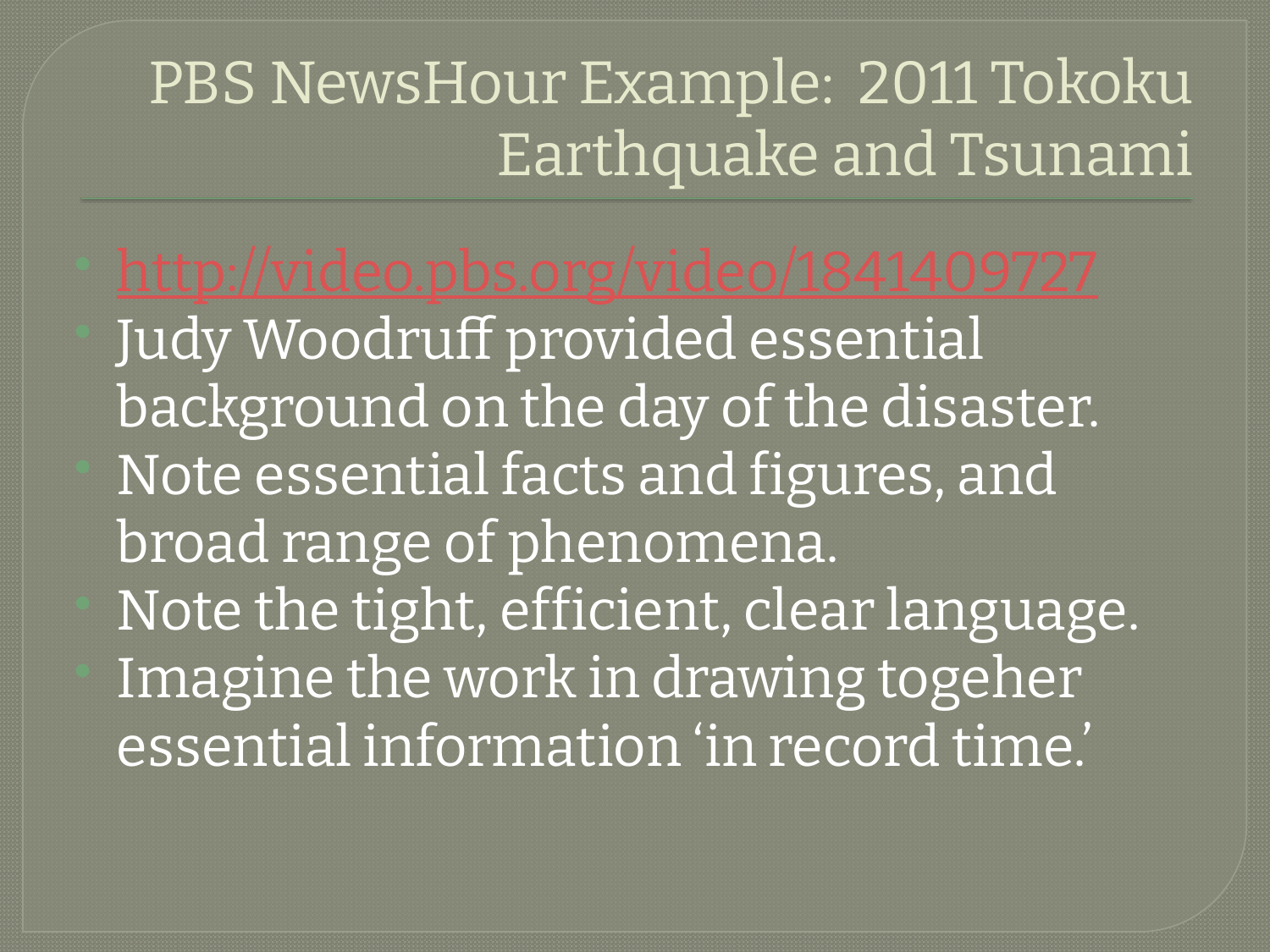

# PBS NewsHour Example:  2011 Tokoku Earthquake and Tsunami
http://video.pbs.org/video/1841409727
Judy Woodruff provided essential background on the day of the disaster.
Note essential facts and figures, and broad range of phenomena.
Note the tight, efficient, clear language.
Imagine the work in drawing togeher essential information ‘in record time.’